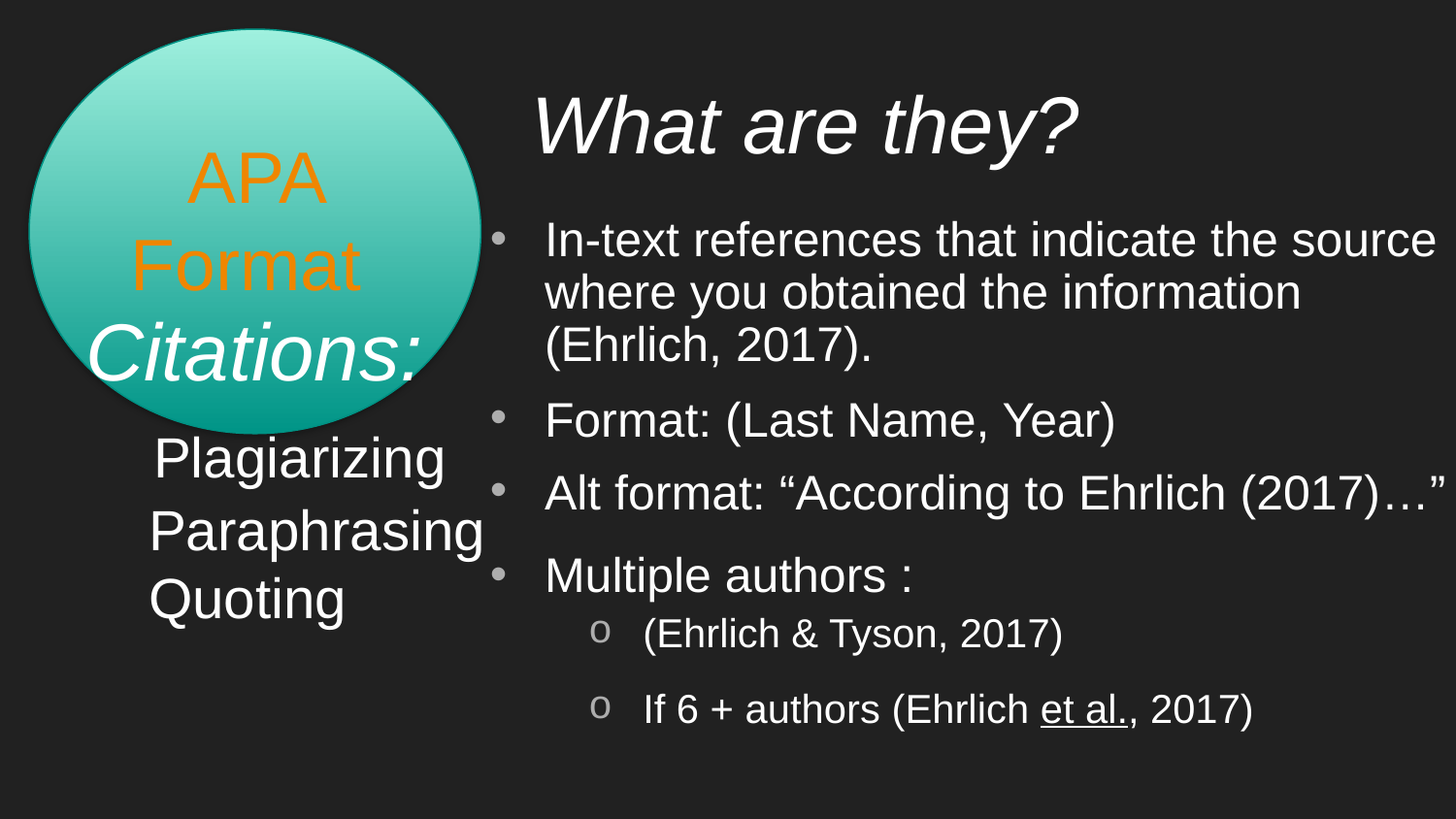

What are they?
APA Format
In-text references that indicate the source where you obtained the information (Ehrlich, 2017).
Format: (Last Name, Year)
Alt format: “According to Ehrlich (2017)…”
Multiple authors :
# Citations: Plagiarizing Paraphrasing Quoting
(Ehrlich & Tyson, 2017)
If 6 + authors (Ehrlich et al., 2017)